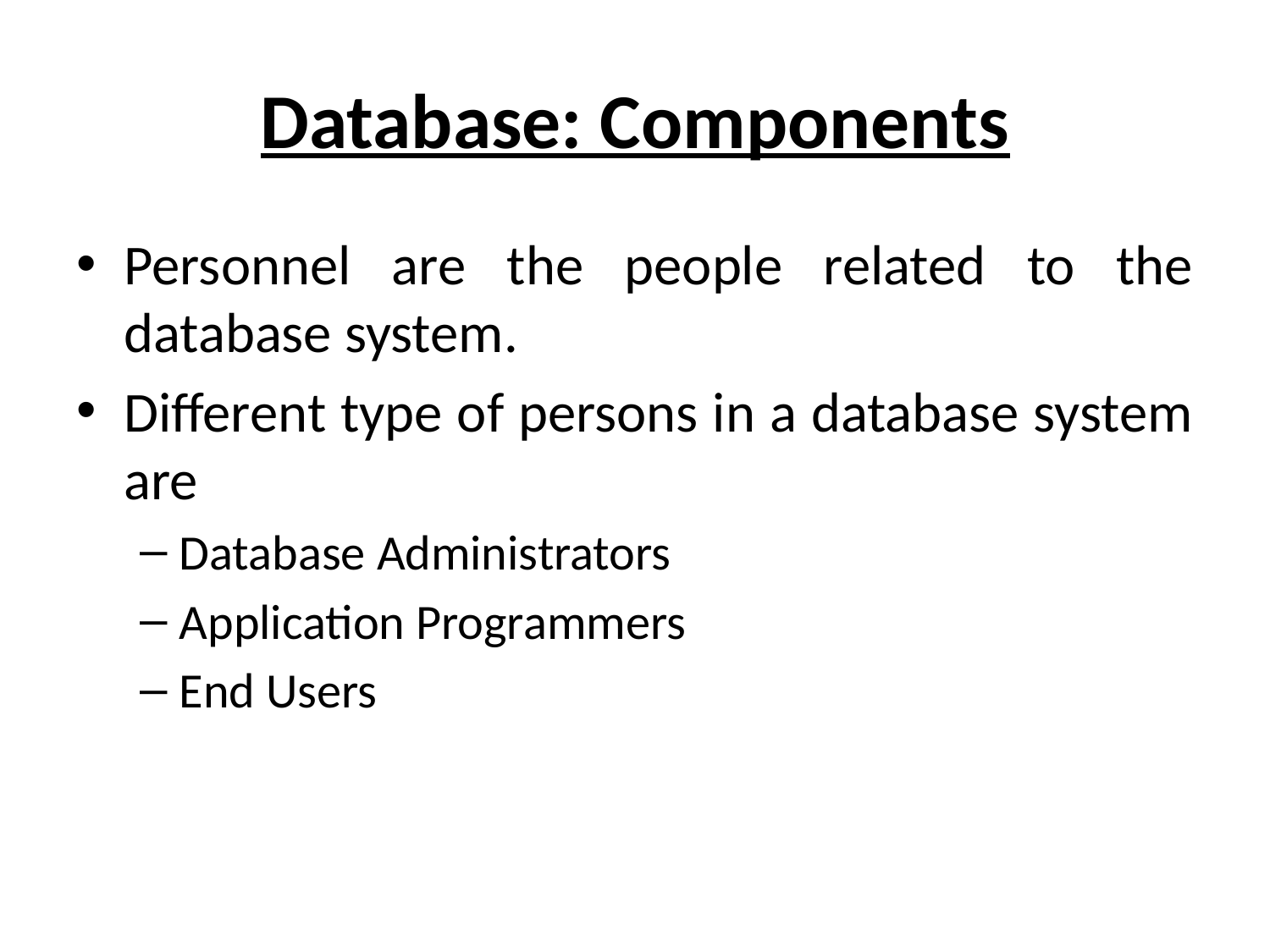

# Database: Components
Personnel are the people related to the database system.
Different type of persons in a database system are
Database Administrators
Application Programmers
End Users